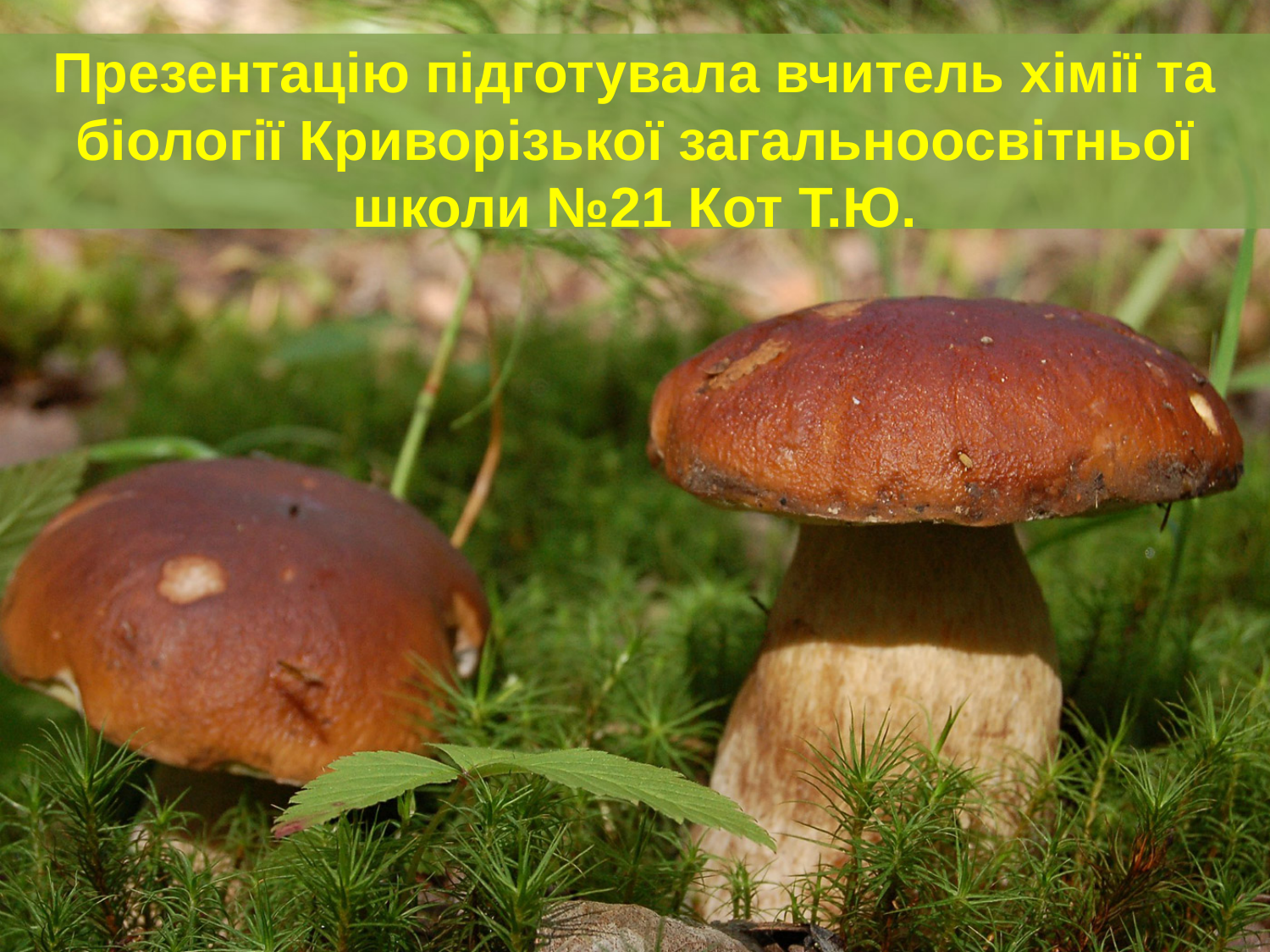

Презентацію підготувала вчитель хімії та біології Криворізької загальноосвітньої школи №21 Кот Т.Ю.